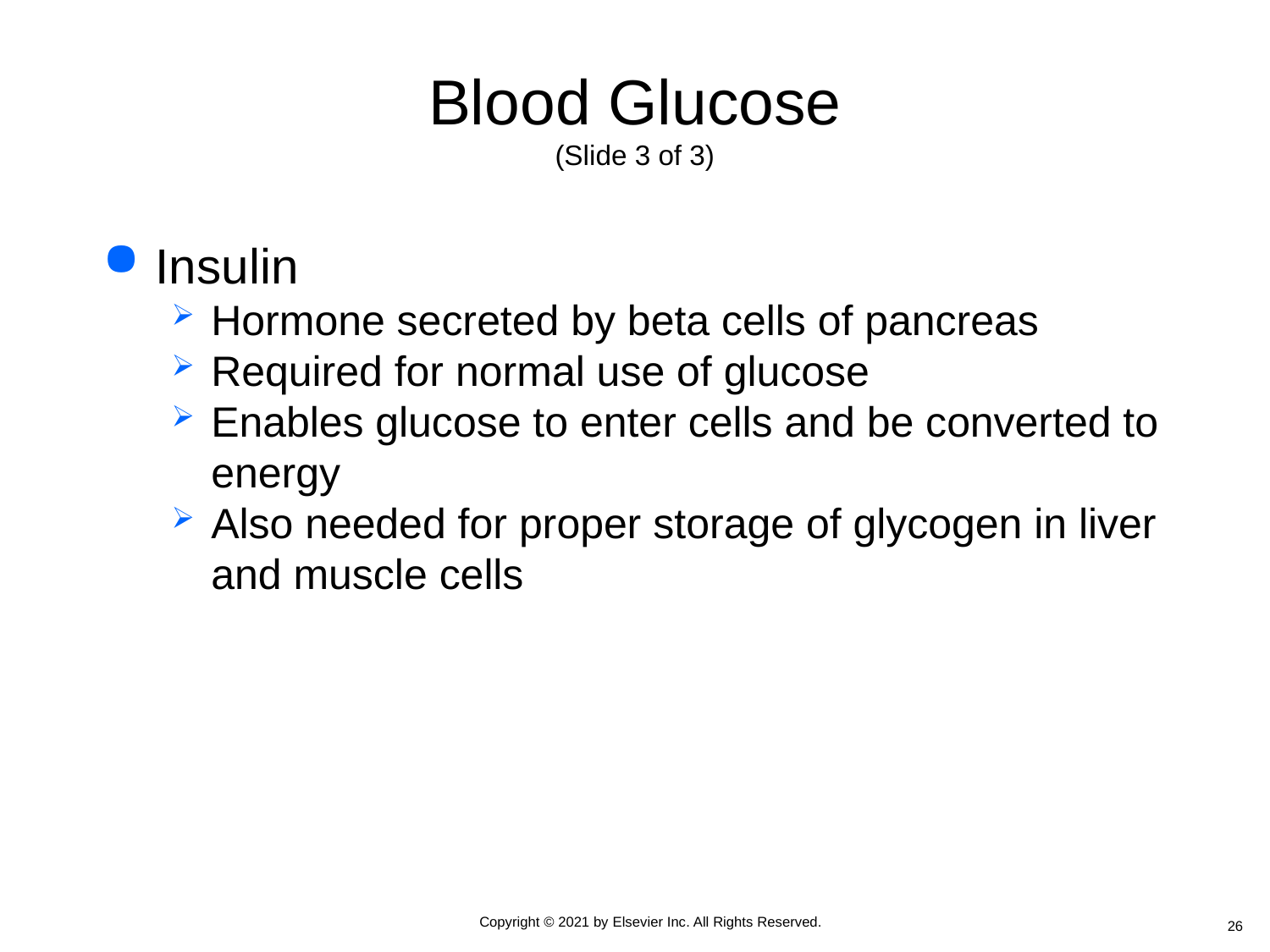

# Blood Glucose (Slide 3 of 3)
Insulin
Hormone secreted by beta cells of pancreas
Required for normal use of glucose
Enables glucose to enter cells and be converted to energy
Also needed for proper storage of glycogen in liver and muscle cells

26